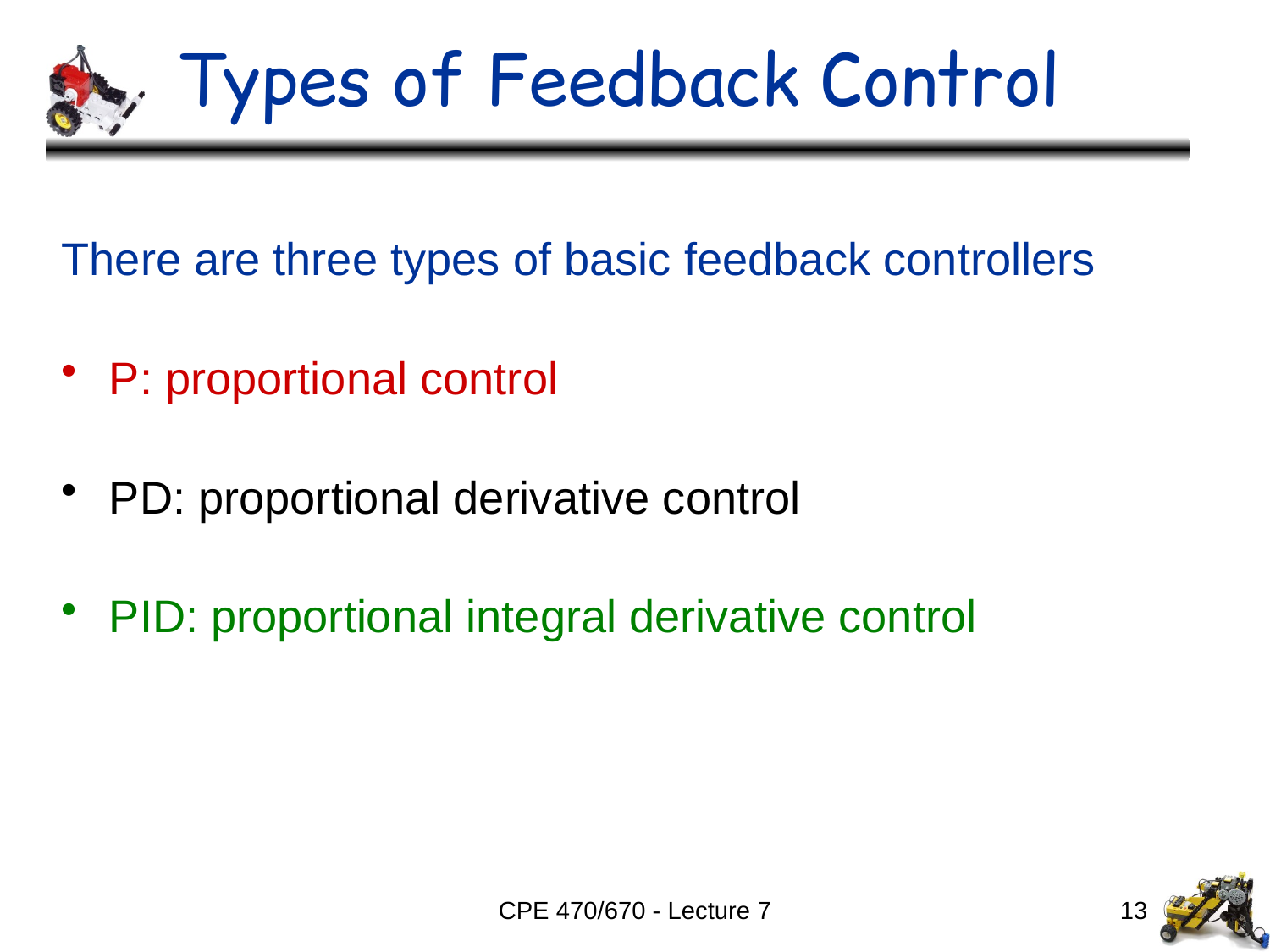

# Types of Feedback Control
There are three types of basic feedback controllers
P: proportional control
PD: proportional derivative control
PID: proportional integral derivative control
CPE 470/670 - Lecture 7
13